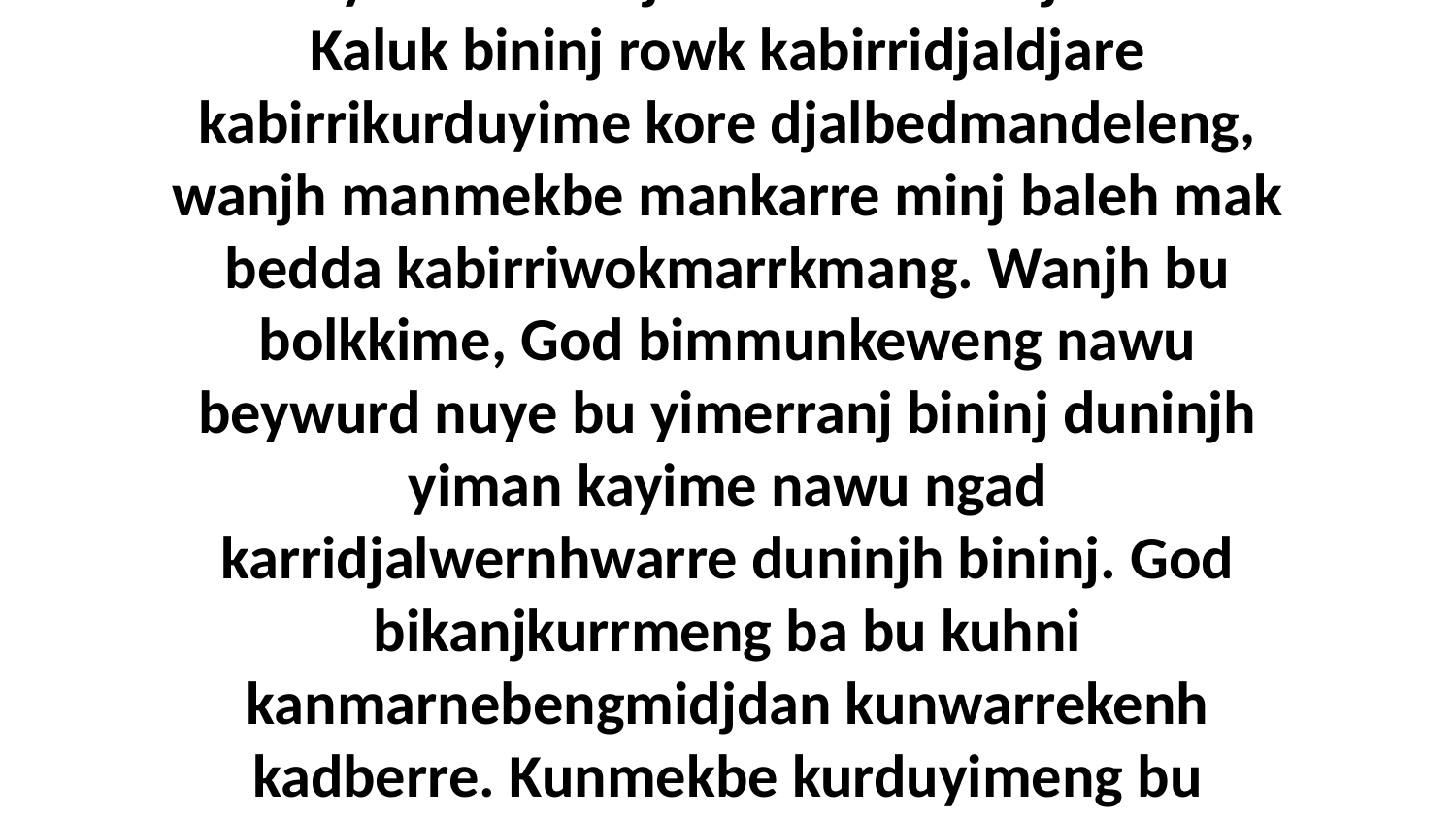

3 Manmekbe manbu mankarrekare minj kanbidyikarrmeninj kadberre. Bu njalekenh? Kaluk bininj rowk kabirridjaldjare kabirrikurduyime kore djalbedmandeleng, wanjh manmekbe mankarre minj baleh mak bedda kabirriwokmarrkmang. Wanjh bu bolkkime, God bimmunkeweng nawu beywurd nuye bu yimerranj bininj duninjh yiman kayime nawu ngad karridjalwernhwarre duninjh bininj. God bikanjkurrmeng ba bu kuhni kanmarnebengmidjdan kunwarrekenh kadberre. Kunmekbe kurduyimeng bu ngudjyakwong kunwarrekenh kore bininj kadberre rowk.